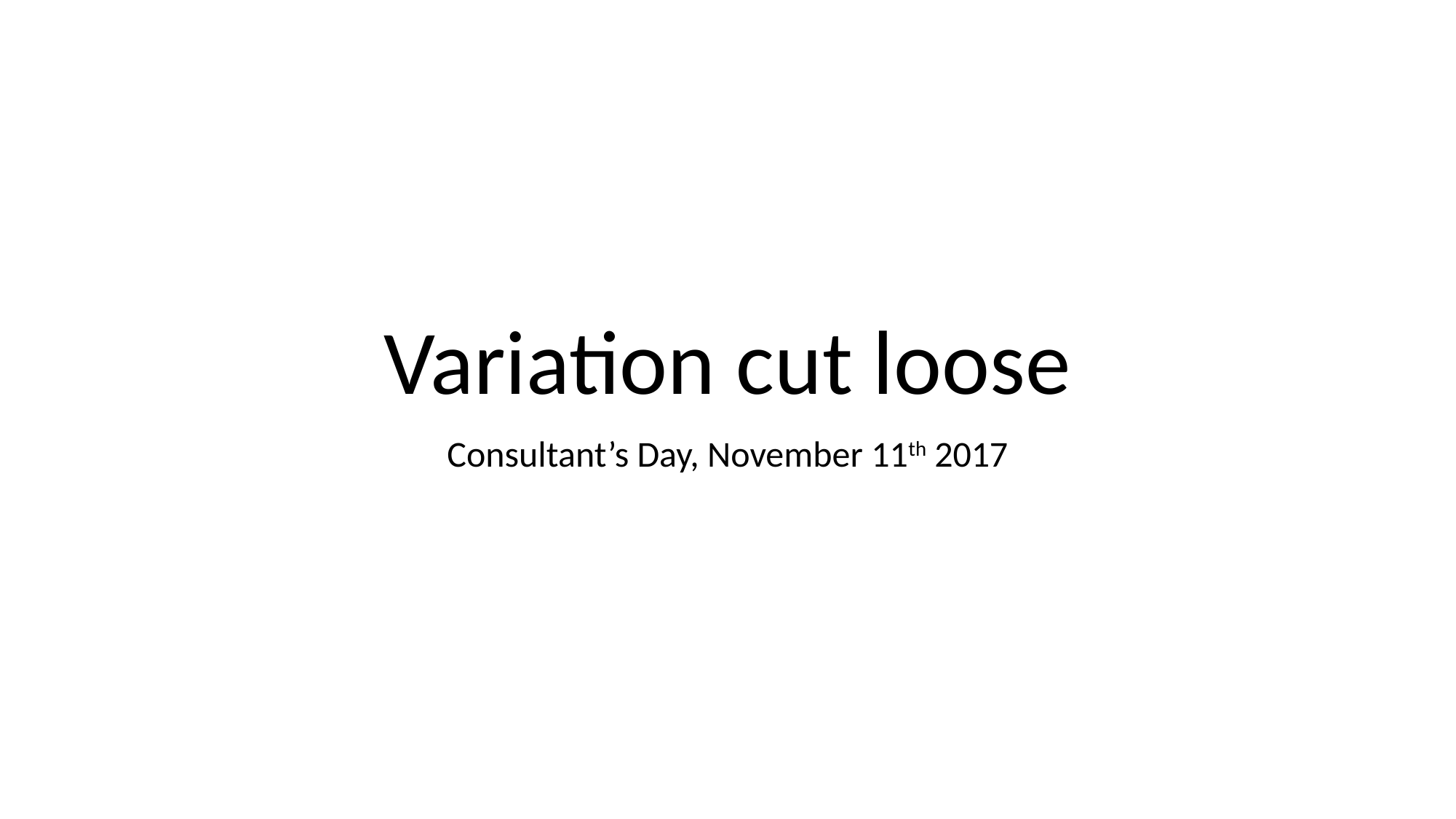

# Variation cut loose
Consultant’s Day, November 11th 2017